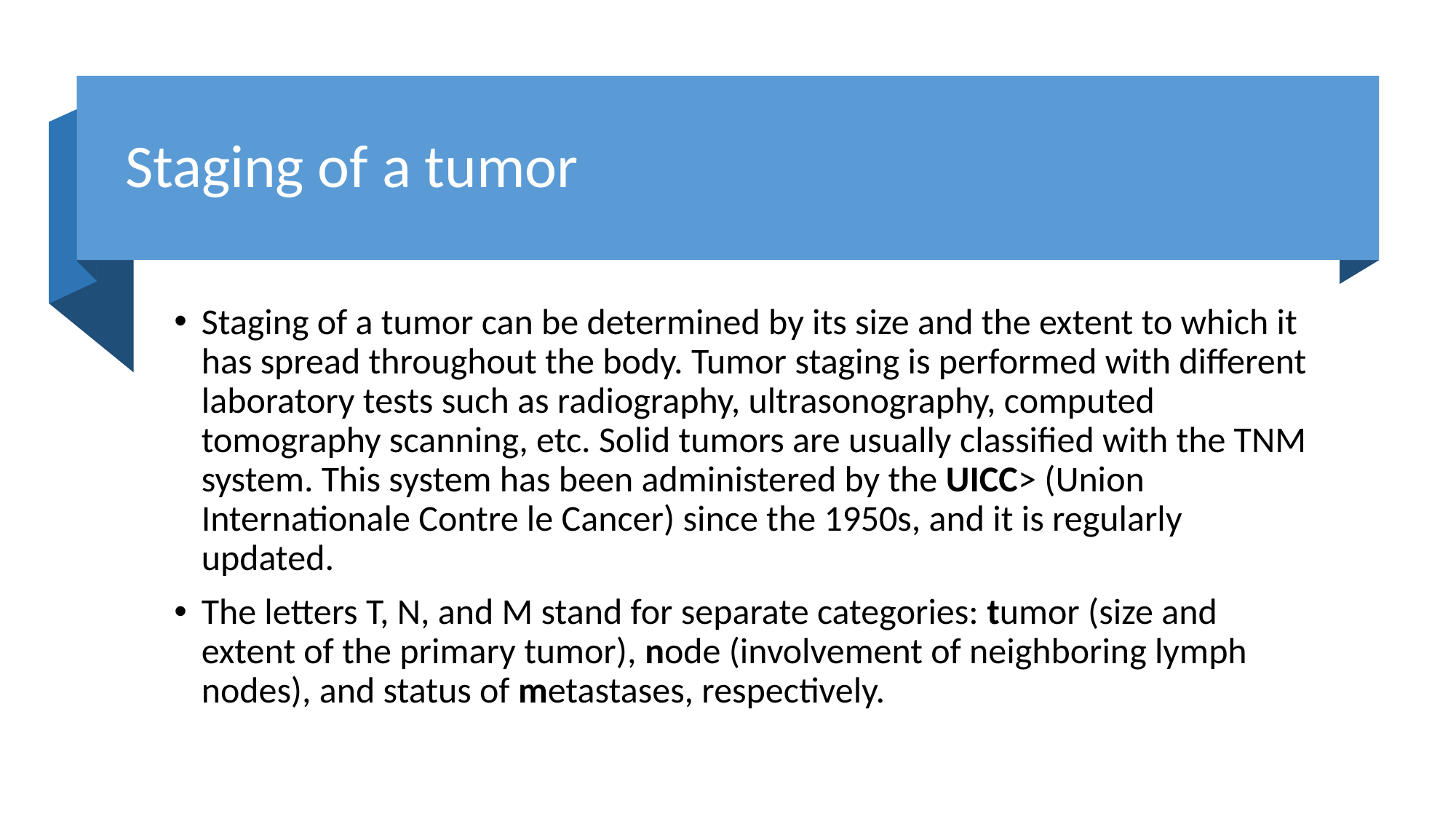

# Staging of a tumor

Staging of a tumor can be determined by its size and the extent to which it has spread throughout the body. Tumor staging is performed with different laboratory tests such as radiography, ultrasonography, computed tomography scanning, etc. Solid tumors are usually classified with the TNM system. This system has been administered by the UICC> (Union Internationale Contre le Cancer) since the 1950s, and it is regularly updated.
The letters T, N, and M stand for separate categories: tumor (size and extent of the primary tumor), node (involvement of neighboring lymph nodes), and status of metastases, respectively.